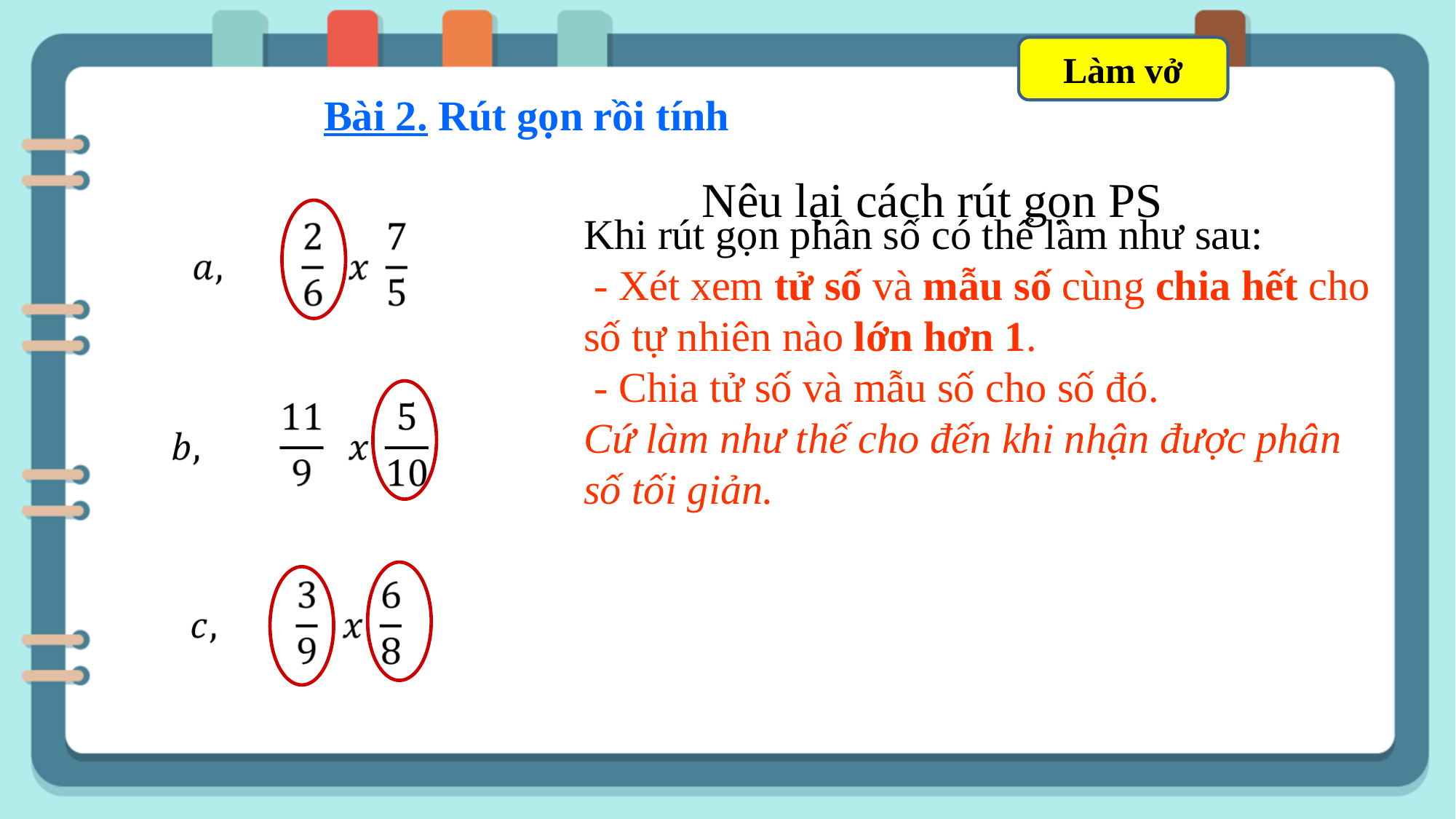

Làm vở
Bài 2. Rút gọn rồi tính

Nêu lại cách rút gọn PS

Khi rút gọn phân số có thể làm như sau:
 - Xét xem tử số và mẫu số cùng chia hết cho số tự nhiên nào lớn hơn 1.
 - Chia tử số và mẫu số cho số đó.
Cứ làm như thế cho đến khi nhận được phân số tối giản.